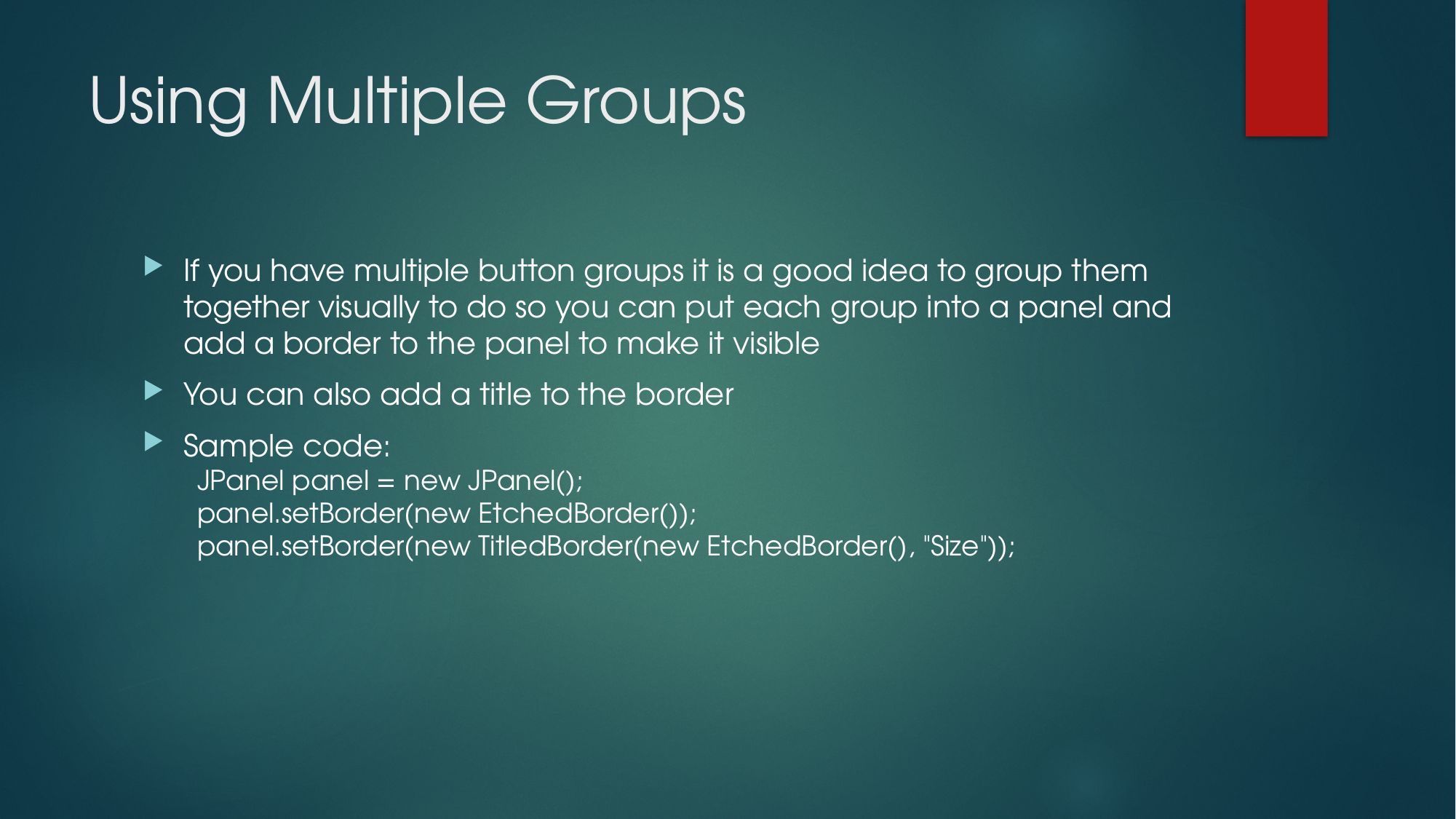

# Using Multiple Groups
If you have multiple button groups it is a good idea to group them together visually to do so you can put each group into a panel and add a border to the panel to make it visible
You can also add a title to the border
Sample code:
JPanel panel = new JPanel();
panel.setBorder(new EtchedBorder());
panel.setBorder(new TitledBorder(new EtchedBorder(), "Size"));